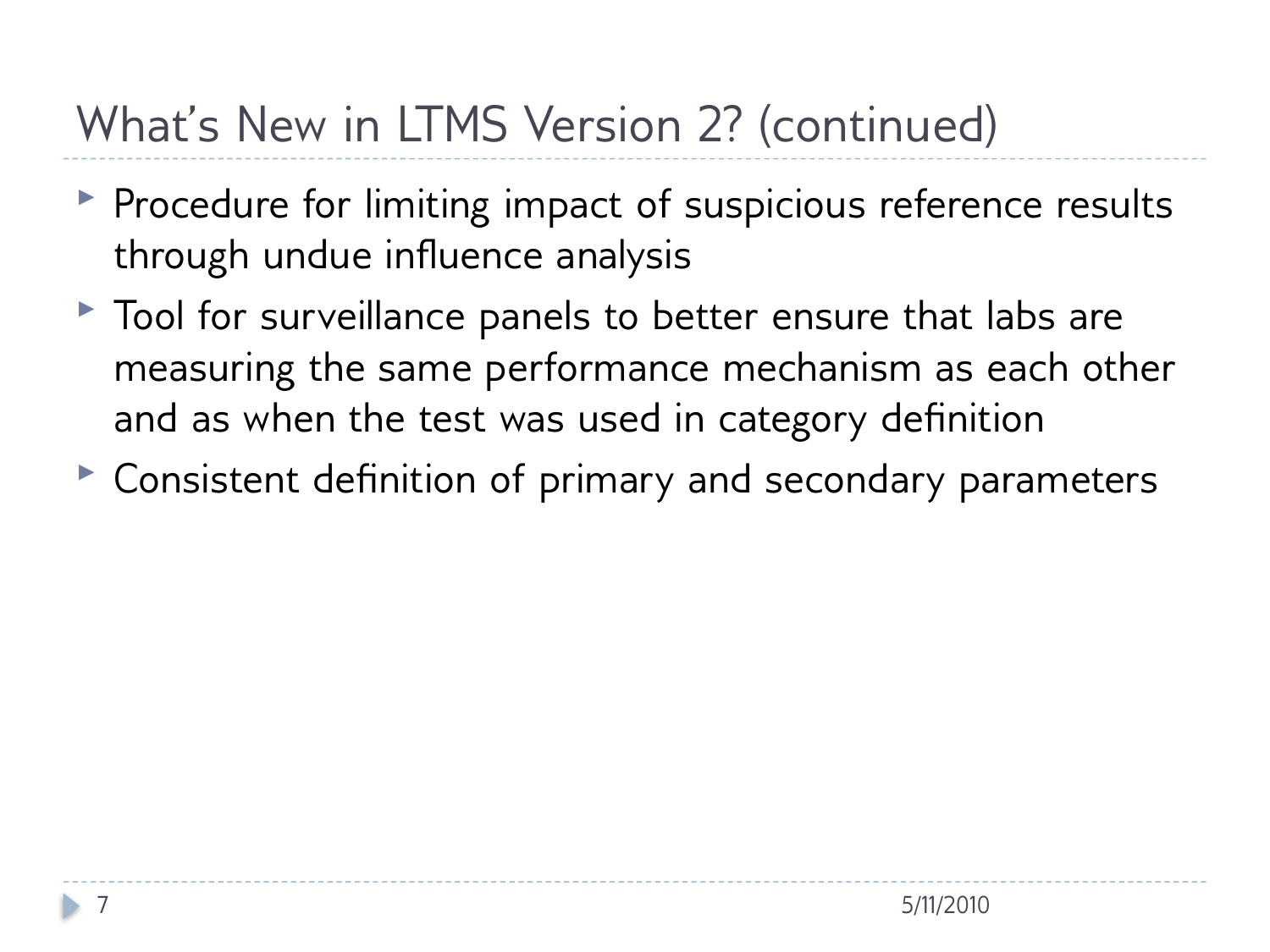

# What’s New in LTMS Version 2? (continued)
Procedure for limiting impact of suspicious reference results through undue influence analysis
Tool for surveillance panels to better ensure that labs are measuring the same performance mechanism as each other and as when the test was used in category definition
Consistent definition of primary and secondary parameters
7
5/11/2010